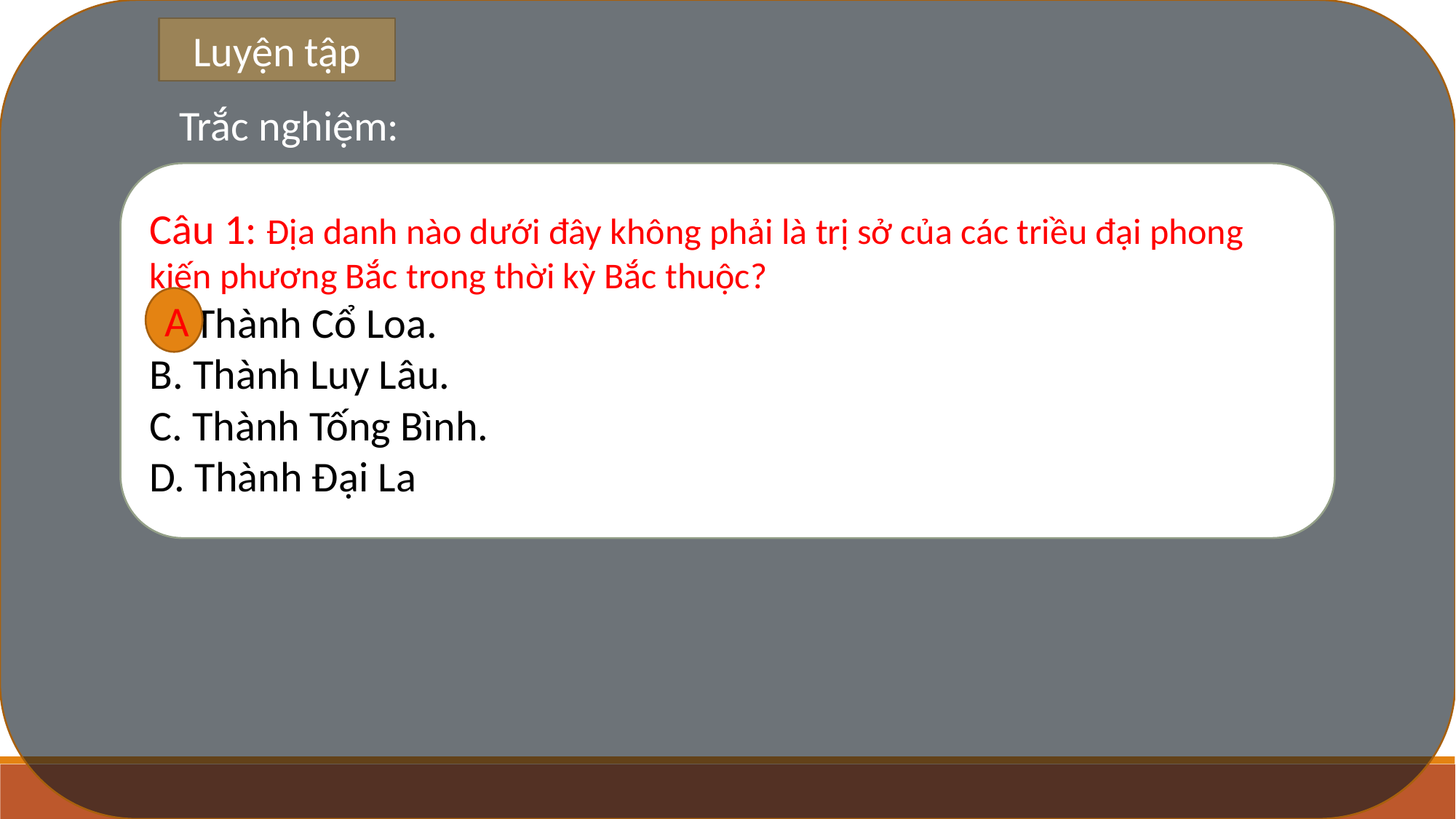

Luyện tập
 Trắc nghiệm:
Câu 1: Địa danh nào dưới đây không phải là trị sở của các triều đại phong kiến phương Bắc trong thời kỳ Bắc thuộc?
A. Thành Cổ Loa.
B. Thành Luy Lâu.
C. Thành Tống Bình.
D. Thành Đại La
A